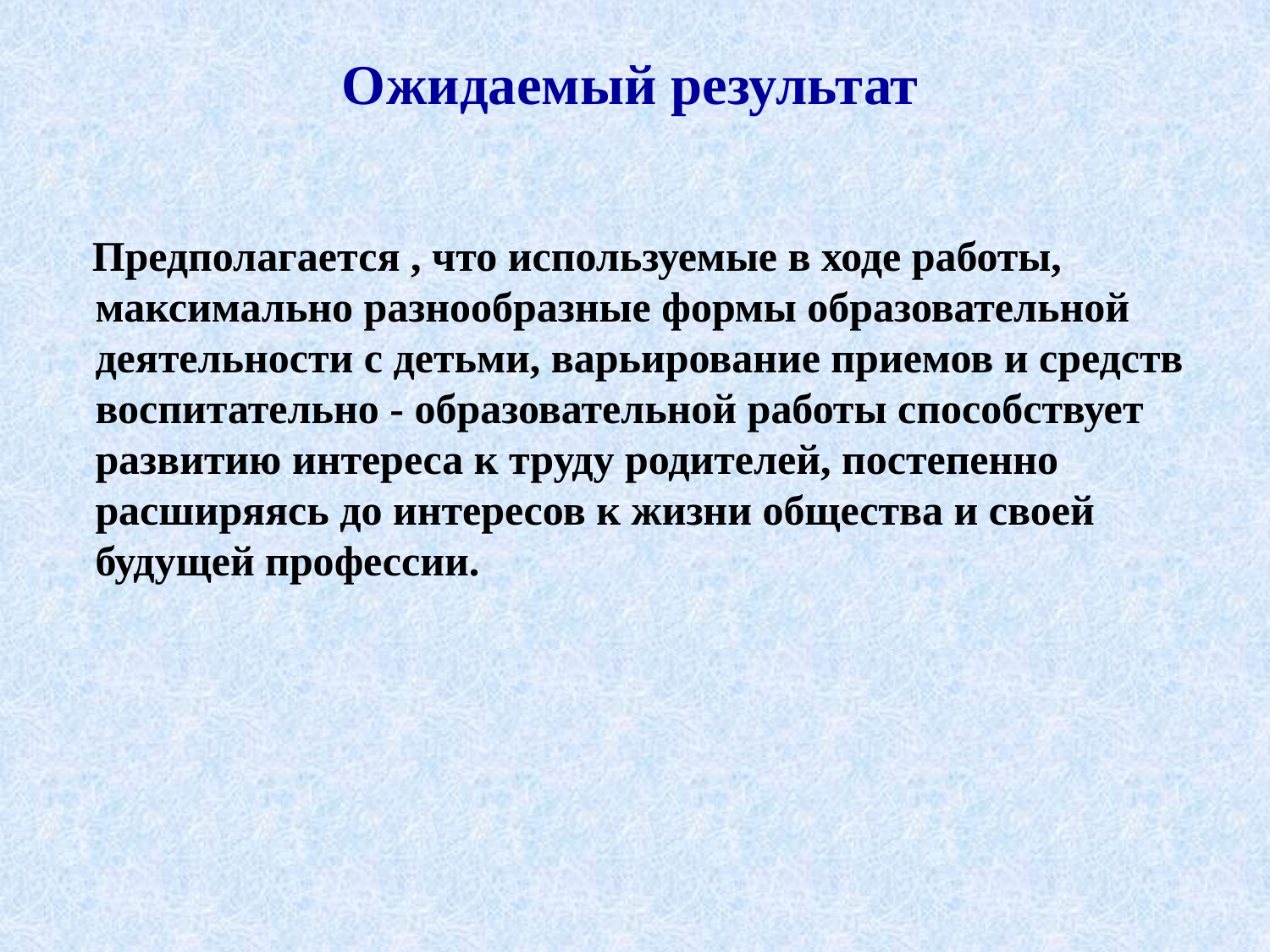

# Ожидаемый результат
     Предполагается , что используемые в ходе работы, максимально разнообразные формы образовательной деятельности с детьми, варьирование приемов и средств воспитательно - образовательной работы способствует развитию интереса к труду родителей, постепенно расширяясь до интересов к жизни общества и своей будущей профессии.